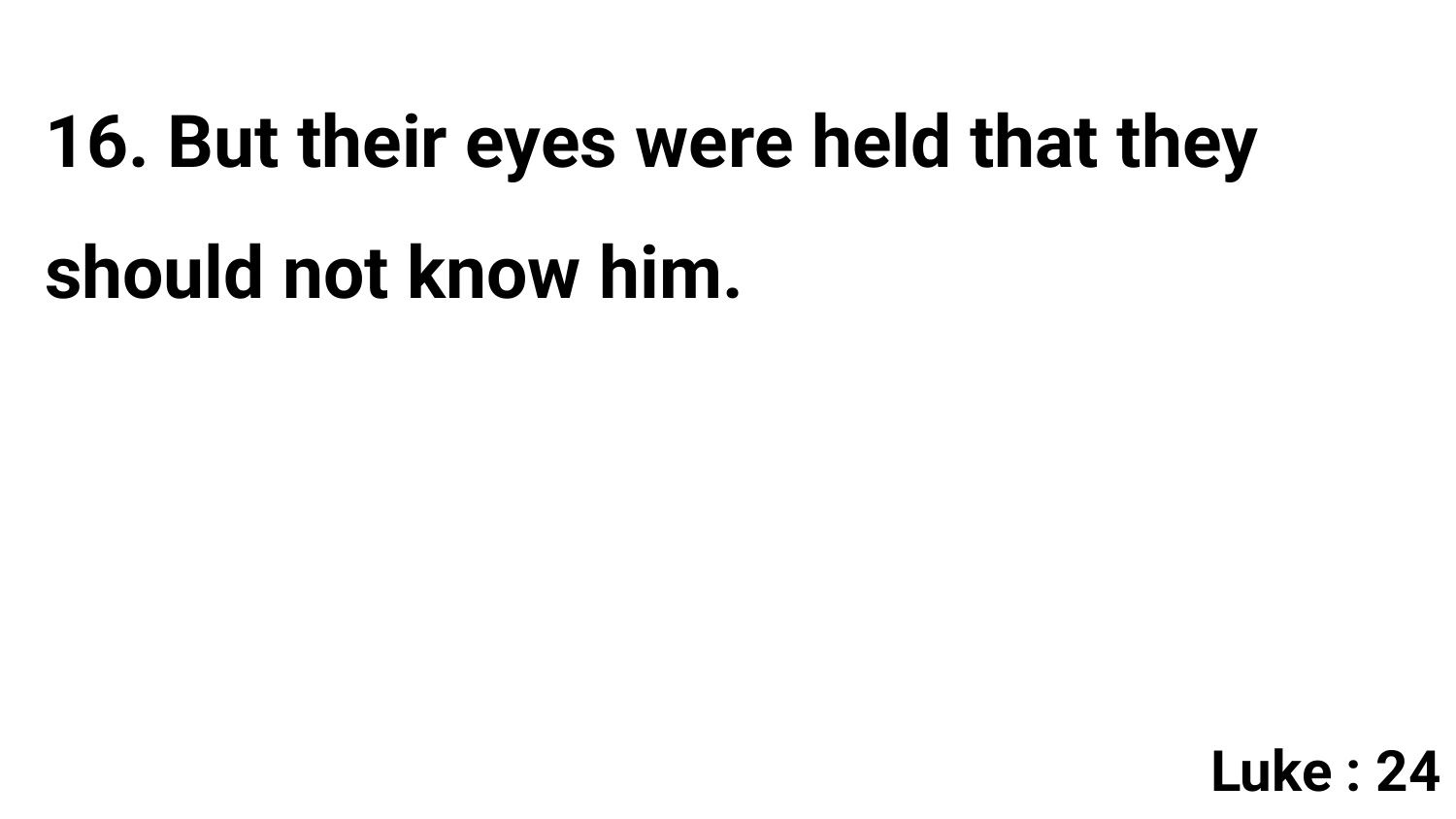

16. But their eyes were held that they should not know him.
Luke : 24